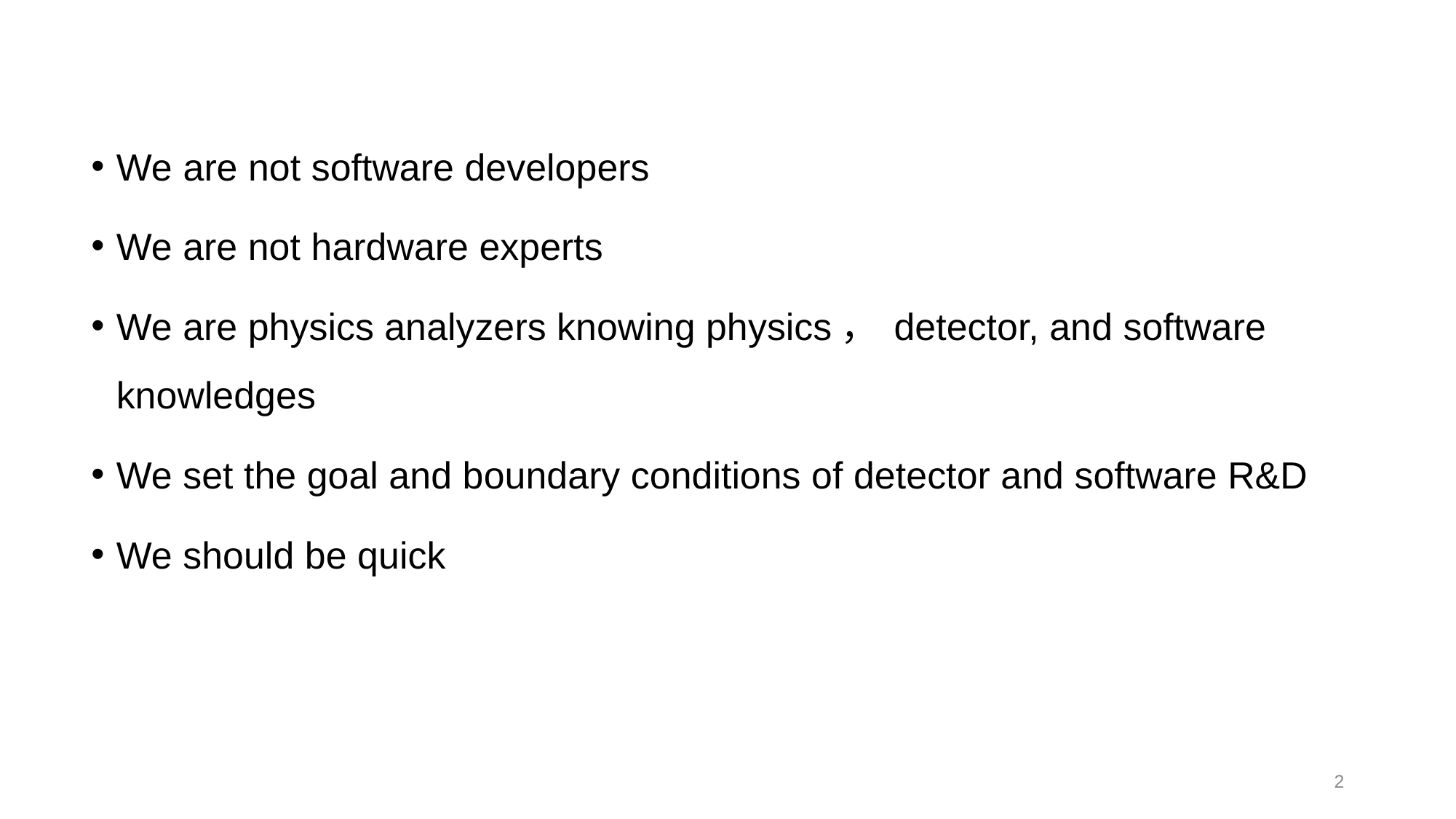

We are not software developers
We are not hardware experts
We are physics analyzers knowing physics， detector, and software knowledges
We set the goal and boundary conditions of detector and software R&D
We should be quick

2